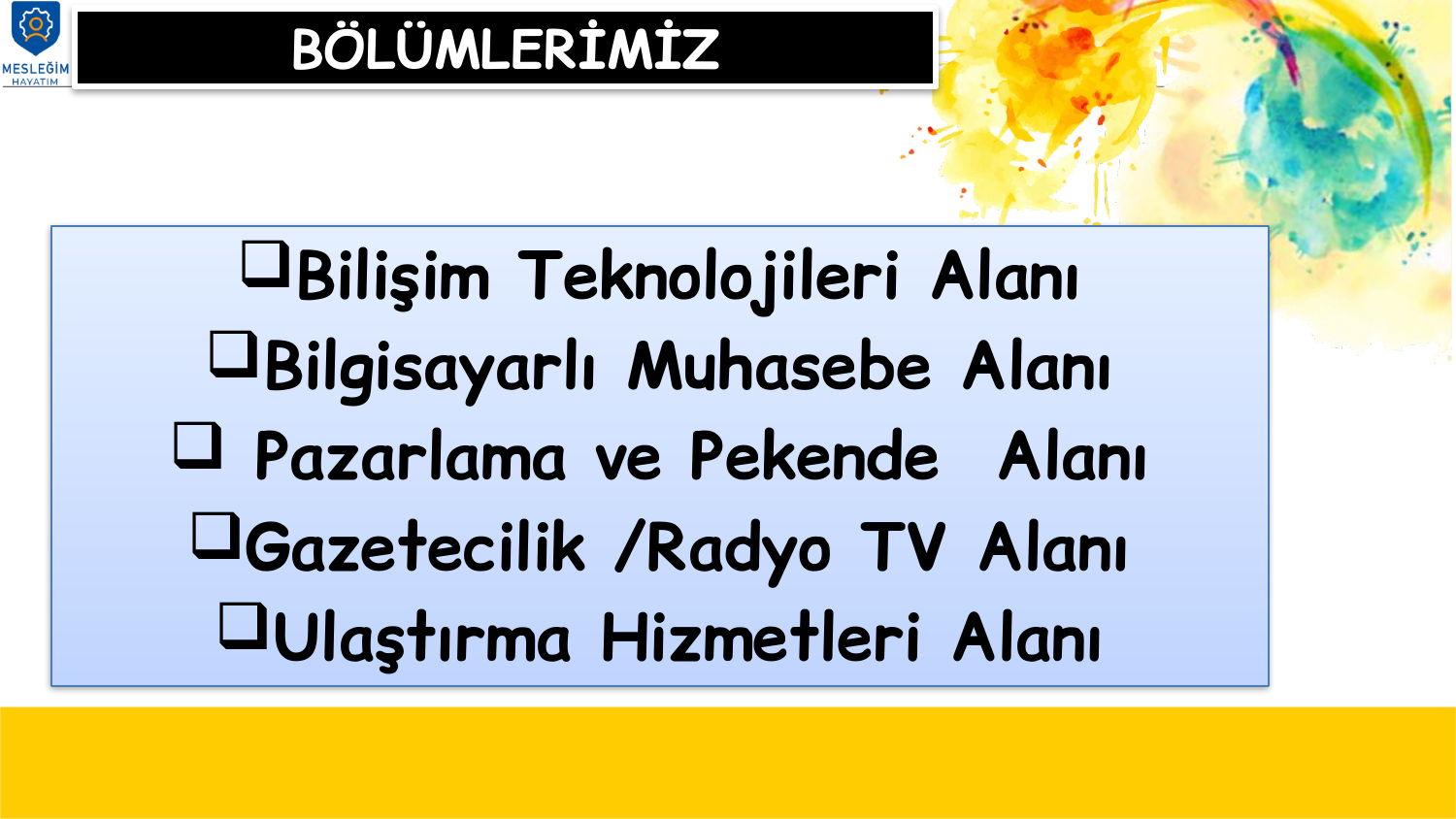

# BÖLÜMLERİMİZ
Bilişim Teknolojileri Alanı
Bilgisayarlı Muhasebe Alanı
 Pazarlama ve Pekende  Alanı
Gazetecilik /Radyo TV Alanı
Ulaştırma Hizmetleri Alanı